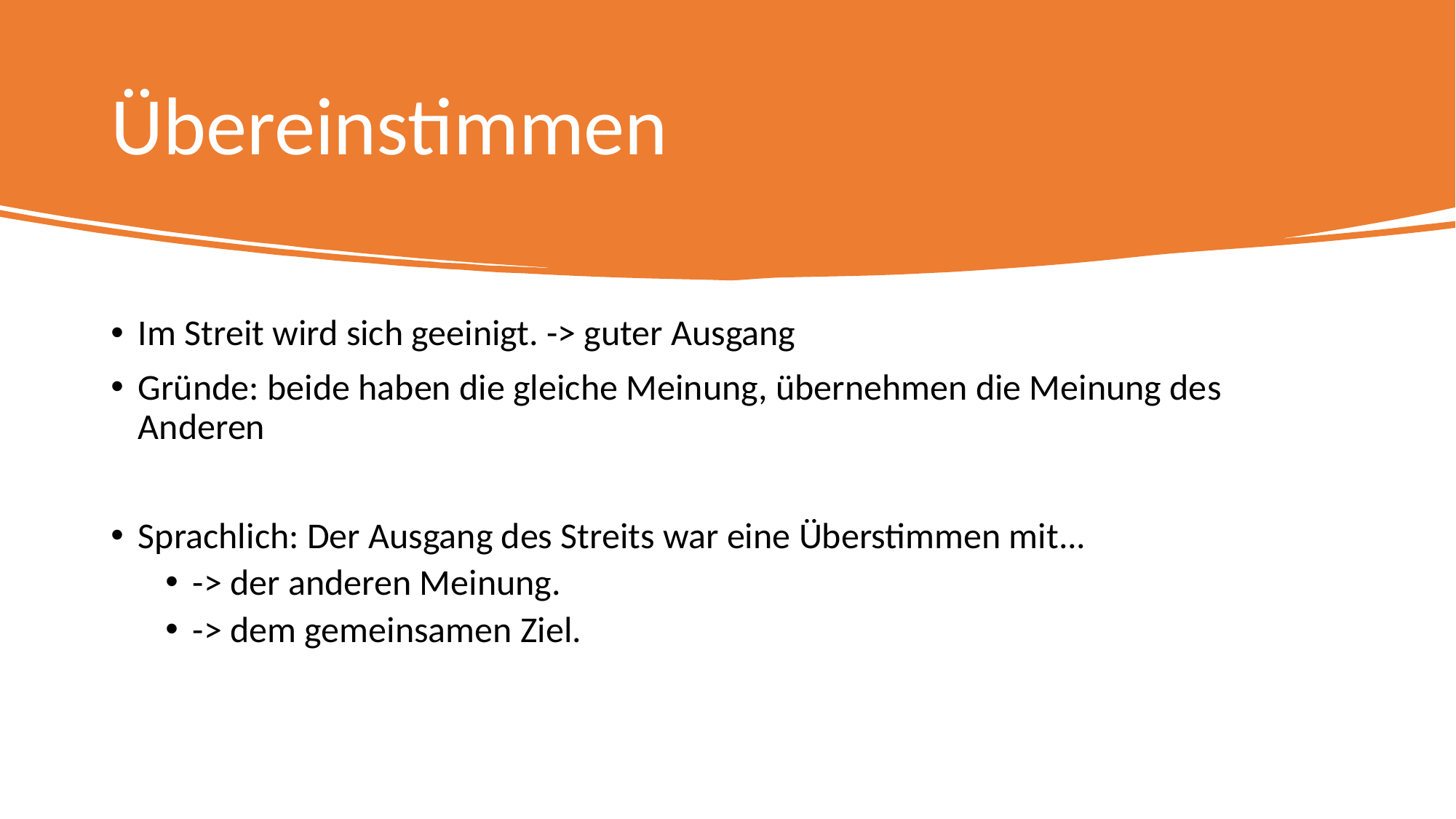

# Übereinstimmen
Im Streit wird sich geeinigt. -> guter Ausgang
Gründe: beide haben die gleiche Meinung, übernehmen die Meinung des Anderen

Sprachlich: Der Ausgang des Streits war eine Überstimmen mit...
-> der anderen Meinung.
-> dem gemeinsamen Ziel.